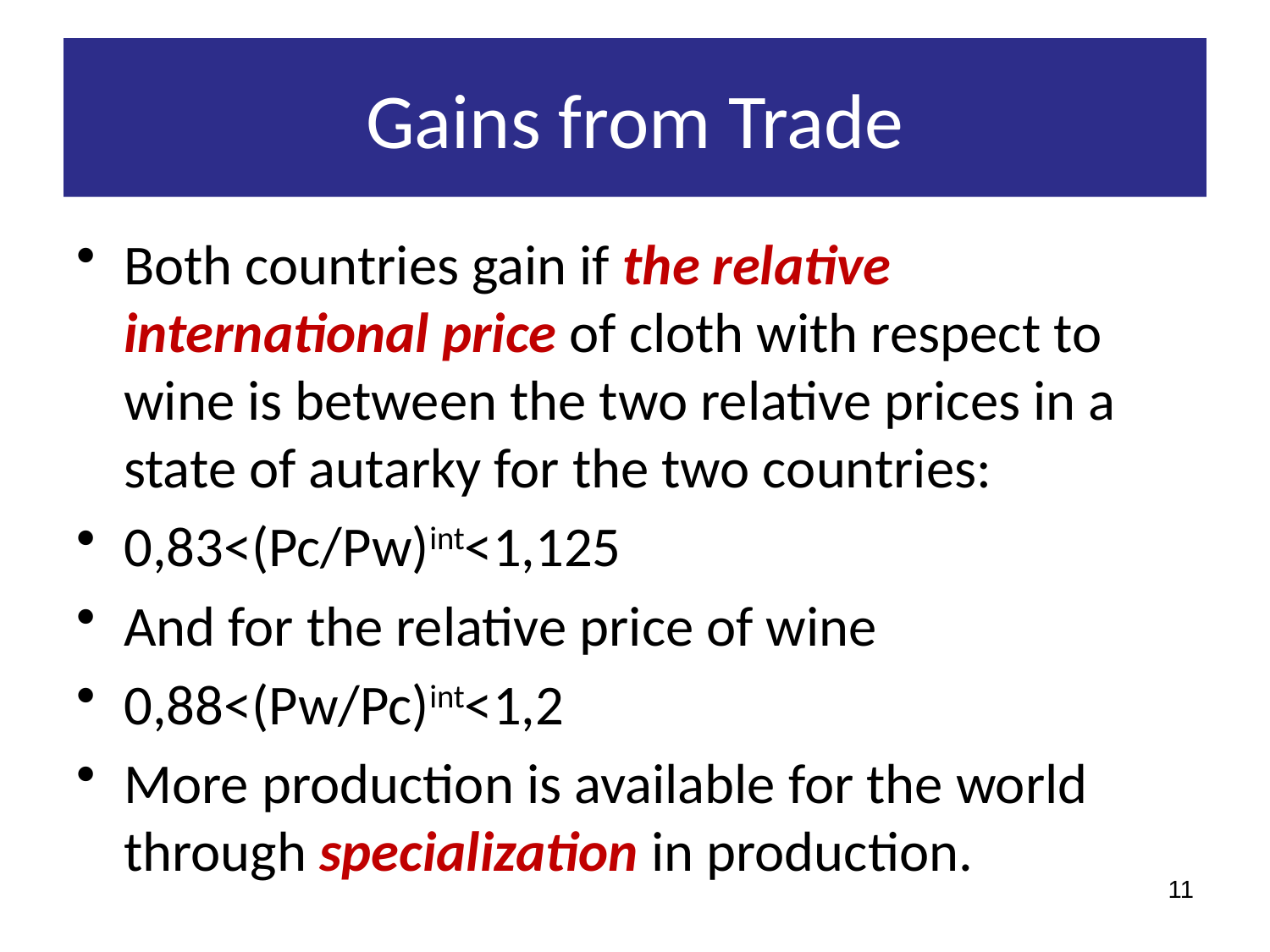

# Gains from Trade
Both countries gain if the relative international price of cloth with respect to wine is between the two relative prices in a state of autarky for the two countries:
0,83<(Pc/Pw)int<1,125
And for the relative price of wine
0,88<(Pw/Pc)int<1,2
More production is available for the world through specialization in production.

11